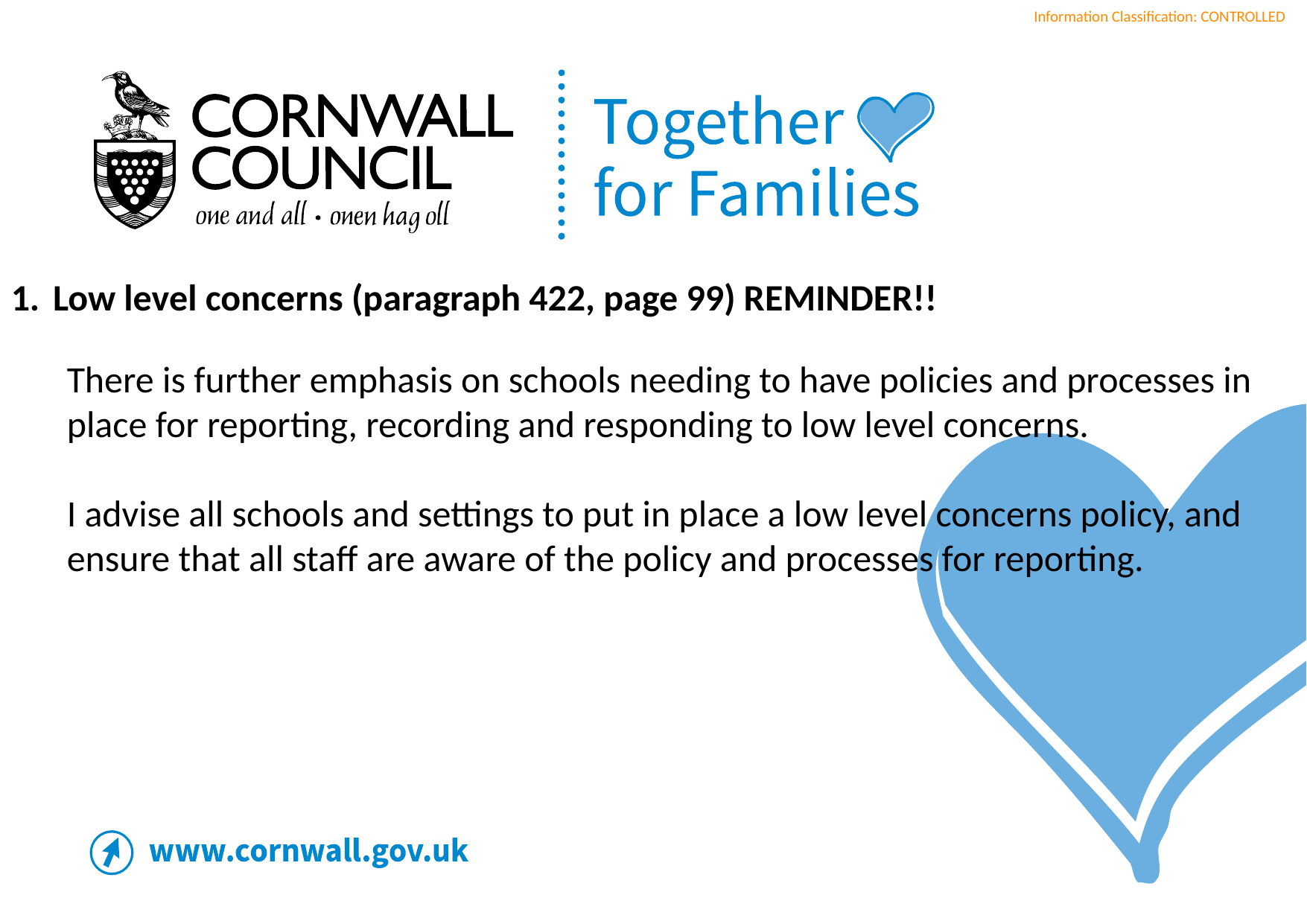

Low level concerns (paragraph 422, page 99) REMINDER!!

There is further emphasis on schools needing to have policies and processes in place for reporting, recording and responding to low level concerns.

I advise all schools and settings to put in place a low level concerns policy, and ensure that all staff are aware of the policy and processes for reporting.